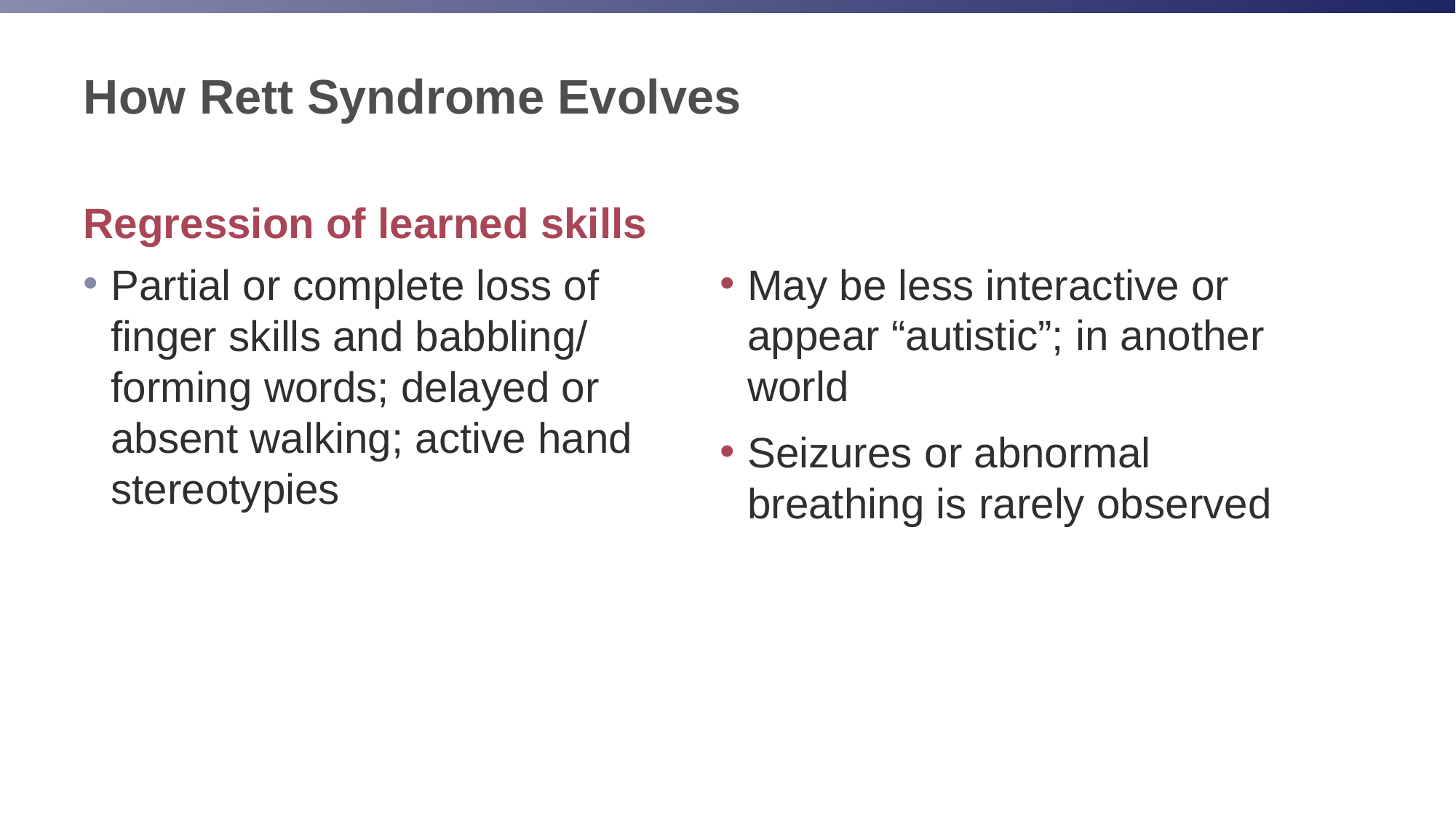

# How Rett Syndrome Evolves
Regression of learned skills
Partial or complete loss of finger skills and babbling/ forming words; delayed or absent walking; active hand stereotypies

May be less interactive or appear “autistic”; in another world
Seizures or abnormal breathing is rarely observed